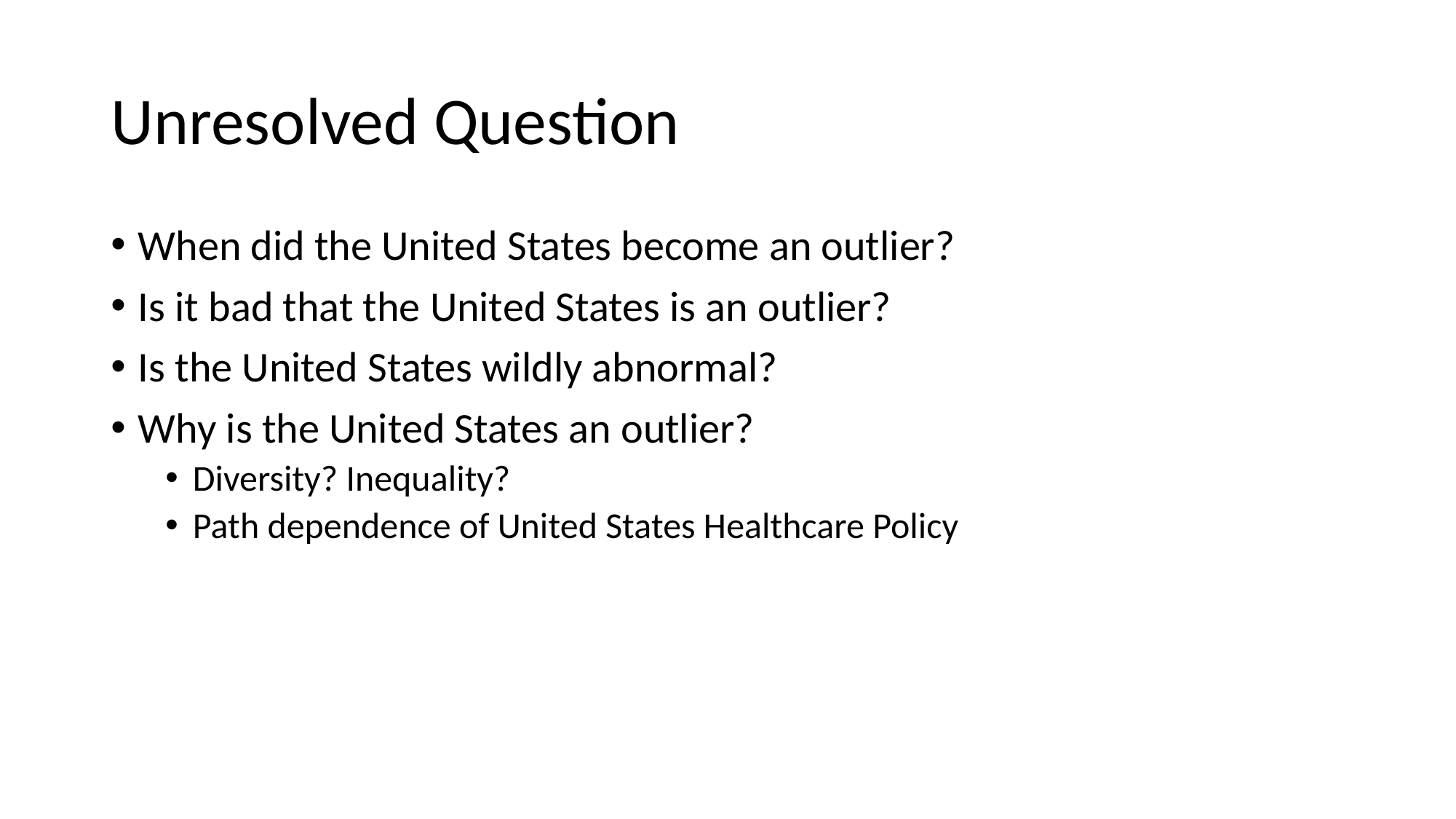

# Unresolved Question
When did the United States become an outlier?
Is it bad that the United States is an outlier?
Is the United States wildly abnormal?
Why is the United States an outlier?
Diversity? Inequality?
Path dependence of United States Healthcare Policy